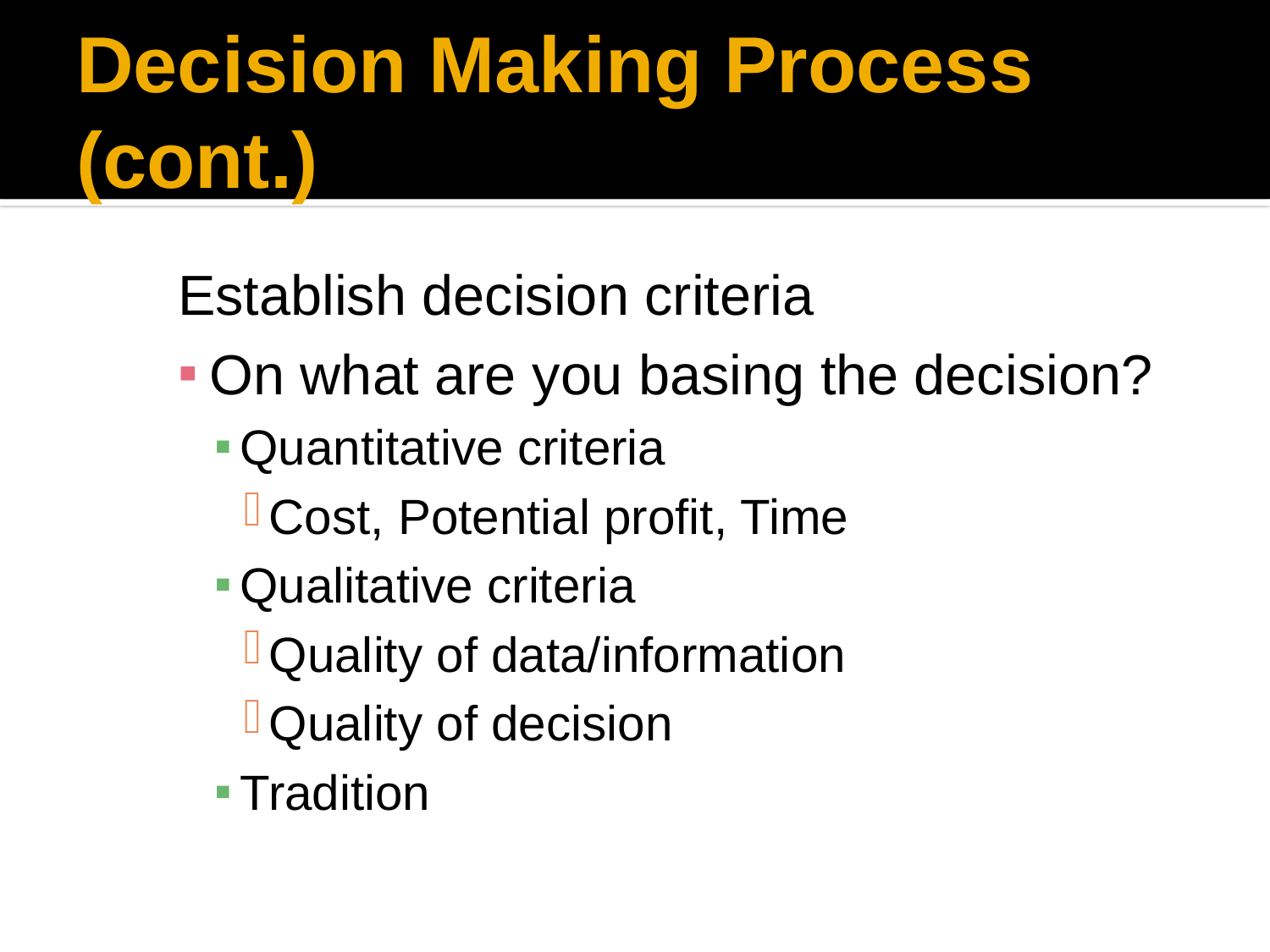

# Decision Making Process (cont.)
Establish decision criteria
On what are you basing the decision?
Quantitative criteria
Cost, Potential profit, Time
Qualitative criteria
Quality of data/information
Quality of decision
Tradition